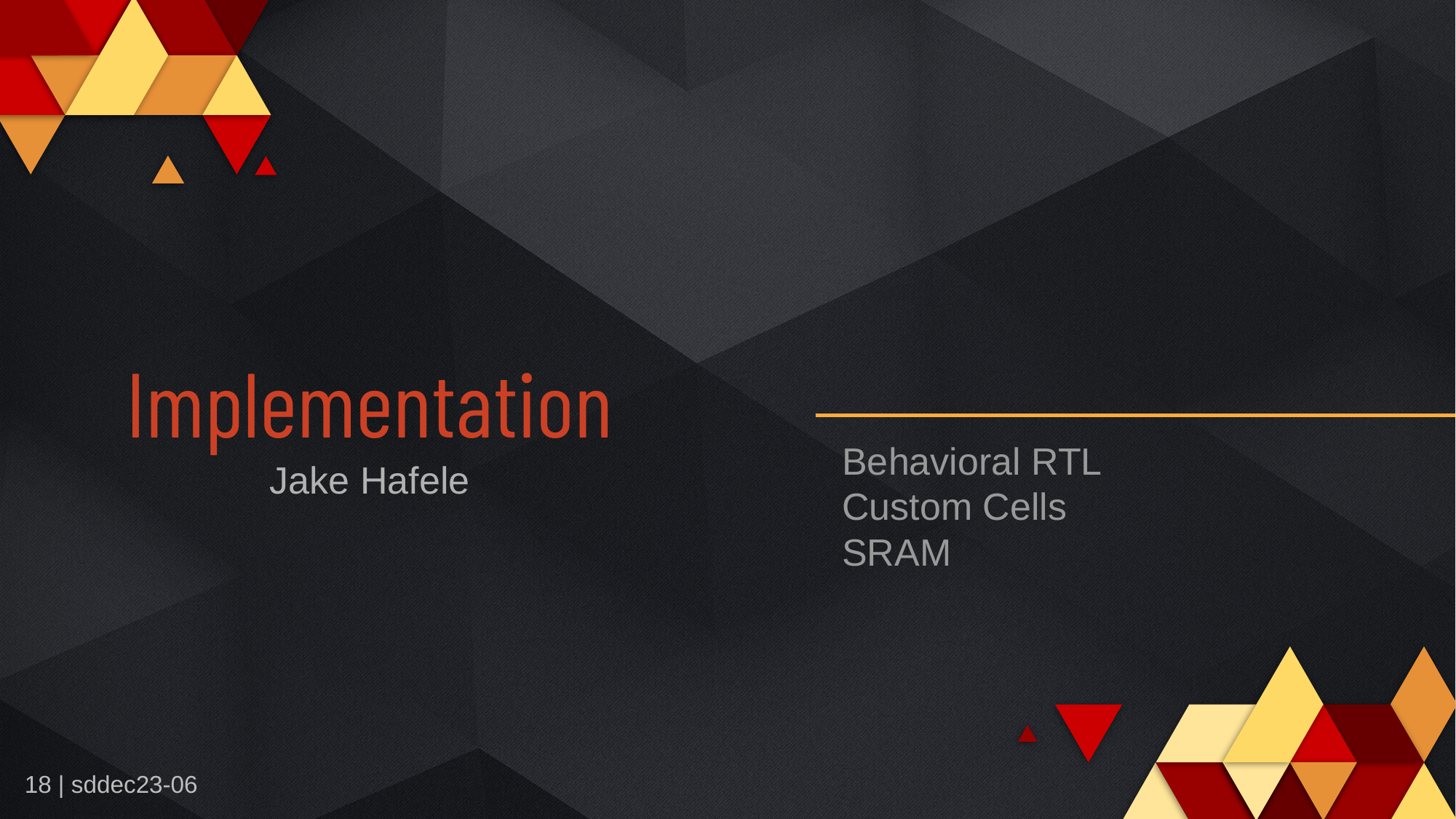

Implementation
Behavioral RTL
Custom Cells
SRAM

Jake Hafele